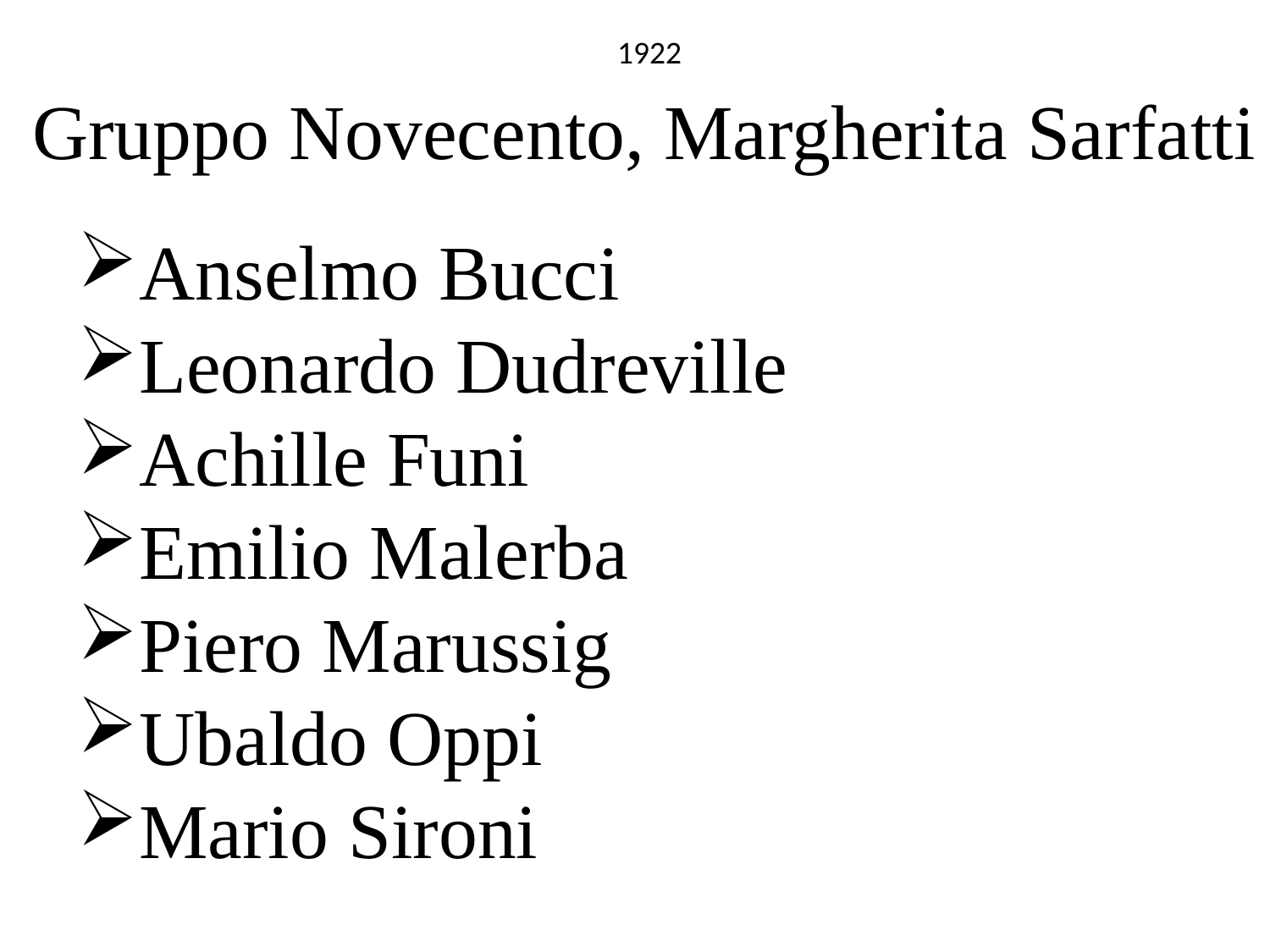

1922
Gruppo Novecento, Margherita Sarfatti
Anselmo Bucci
Leonardo Dudreville
Achille Funi
Emilio Malerba
Piero Marussig
Ubaldo Oppi
Mario Sironi